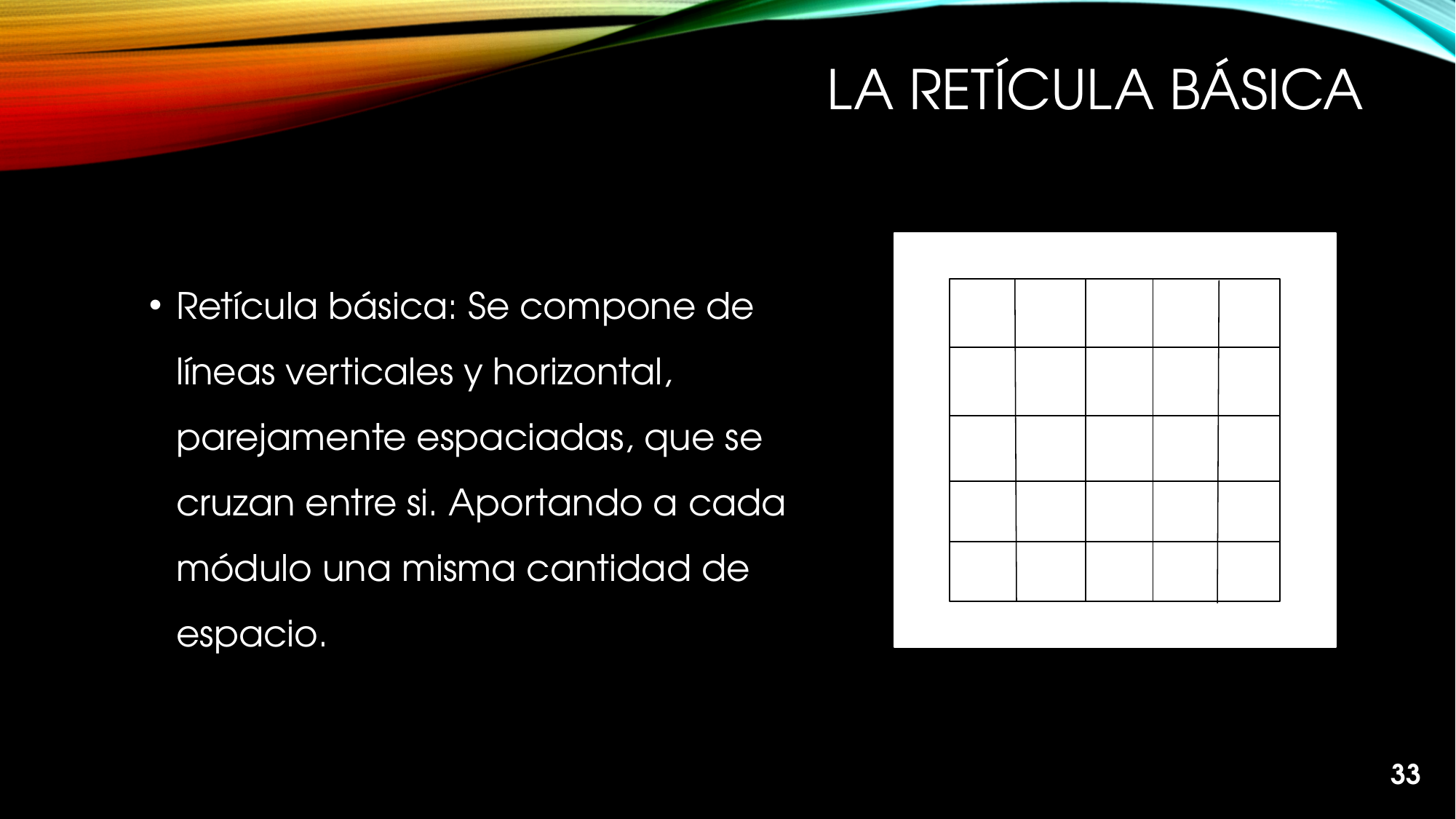

# La retícula básica

Retícula básica: Se compone de líneas verticales y horizontal, parejamente espaciadas, que se cruzan entre si. Aportando a cada módulo una misma cantidad de espacio.

33